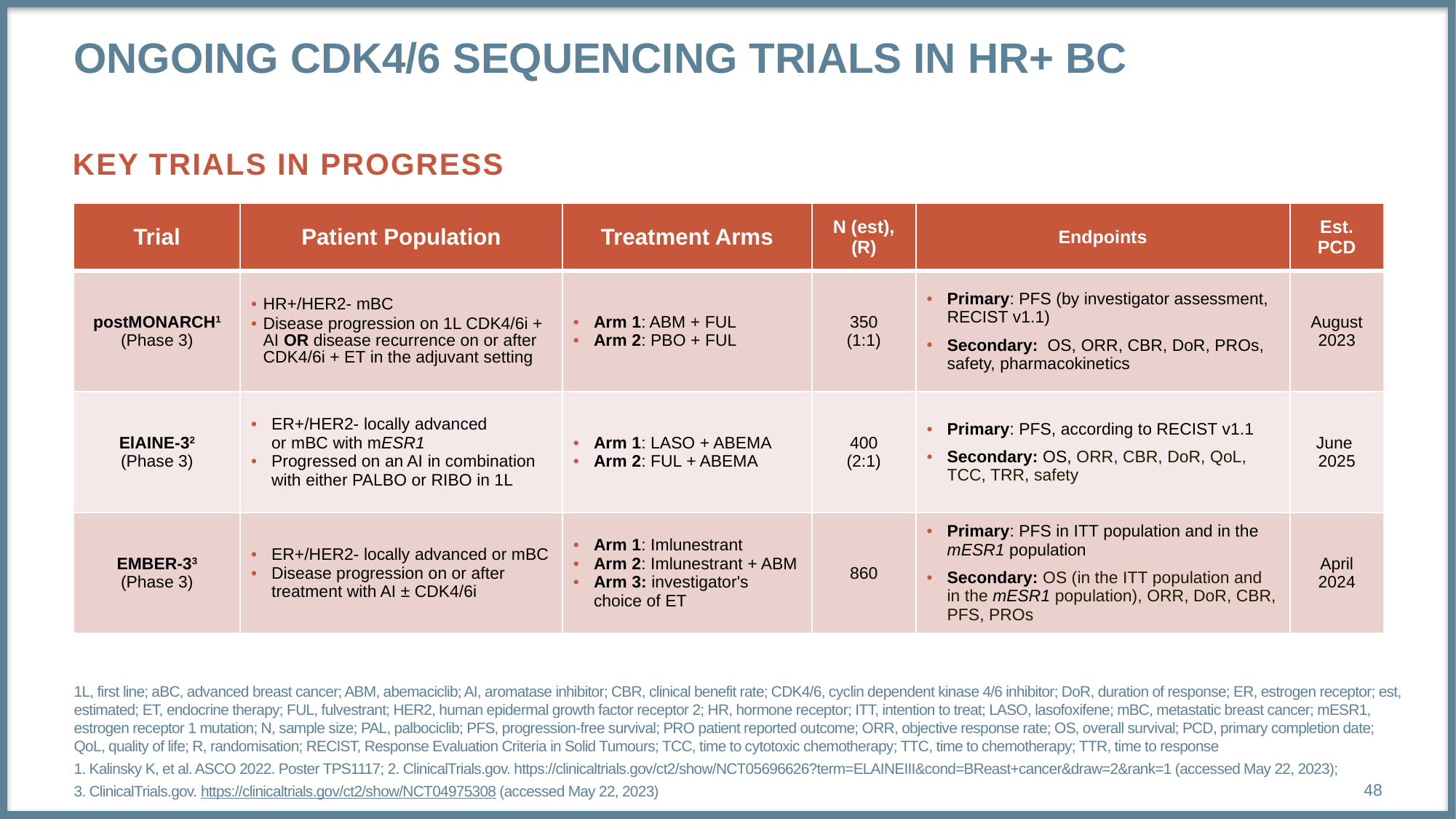

# ONGOING CDK4/6 SEQUENCING TRIALS in HR+ BC
KEY TRIALS IN PROGRESS
| Trial | Patient Population | Treatment Arms | N (est), (R) | Endpoints | Est. PCD |
| --- | --- | --- | --- | --- | --- |
| postMONARCH1 (Phase 3) | HR+/HER2- mBC Disease progression on 1L CDK4/6i + AI OR disease recurrence on or after CDK4/6i + ET in the adjuvant setting | Arm 1: ABM + FUL Arm 2: PBO + FUL | 350 (1:1) | Primary: PFS (by investigator assessment, RECIST v1.1) Secondary:  OS, ORR, CBR, DoR, PROs, safety, pharmacokinetics | August 2023 |
| ElAINE-32 (Phase 3) | ER+/HER2- locally advanced or mBC with mESR1 Progressed on an AI in combination with either PALBO or RIBO in 1L | Arm 1: LASO + ABEMA Arm 2: FUL + ABEMA | 400 (2:1) | Primary: PFS, according to RECIST v1.1 Secondary: OS, ORR, CBR, DoR, QoL, TCC, TRR, safety | June  2025 |
| EMBER-33 (Phase 3) | ER+/HER2- locally advanced or mBC Disease progression on or after treatment with AI ± CDK4/6i | Arm 1: Imlunestrant Arm 2: Imlunestrant + ABM Arm 3: investigator's choice of ET | 860 | Primary: PFS in ITT population and in the mESR1 population Secondary: OS (in the ITT population and in the mESR1 population), ORR, DoR, CBR, PFS, PROs | April 2024 |
1L, first line; aBC, advanced breast cancer; ABM, abemaciclib; AI, aromatase inhibitor; CBR, clinical benefit rate; CDK4/6, cyclin dependent kinase 4/6 inhibitor; DoR, duration of response; ER, estrogen receptor; est, estimated; ET, endocrine therapy; FUL, fulvestrant; HER2, human epidermal growth factor receptor 2; HR, hormone receptor; ITT, intention to treat; LASO, lasofoxifene; mBC, metastatic breast cancer; mESR1, estrogen receptor 1 mutation; N, sample size; PAL, palbociclib; PFS, progression-free survival; PRO patient reported outcome; ORR, objective response rate; OS, overall survival; PCD, primary completion date; QoL, quality of life; R, randomisation; RECIST, Response Evaluation Criteria in Solid Tumours; TCC, time to cytotoxic chemotherapy; TTC, time to chemotherapy; TTR, time to response
1. Kalinsky K, et al. ASCO 2022. Poster TPS1117; 2. ClinicalTrials.gov. https://clinicaltrials.gov/ct2/show/NCT05696626?term=ELAINEIII&cond=BReast+cancer&draw=2&rank=1 (accessed May 22, 2023);
3. ClinicalTrials.gov. https://clinicaltrials.gov/ct2/show/NCT04975308 (accessed May 22, 2023)